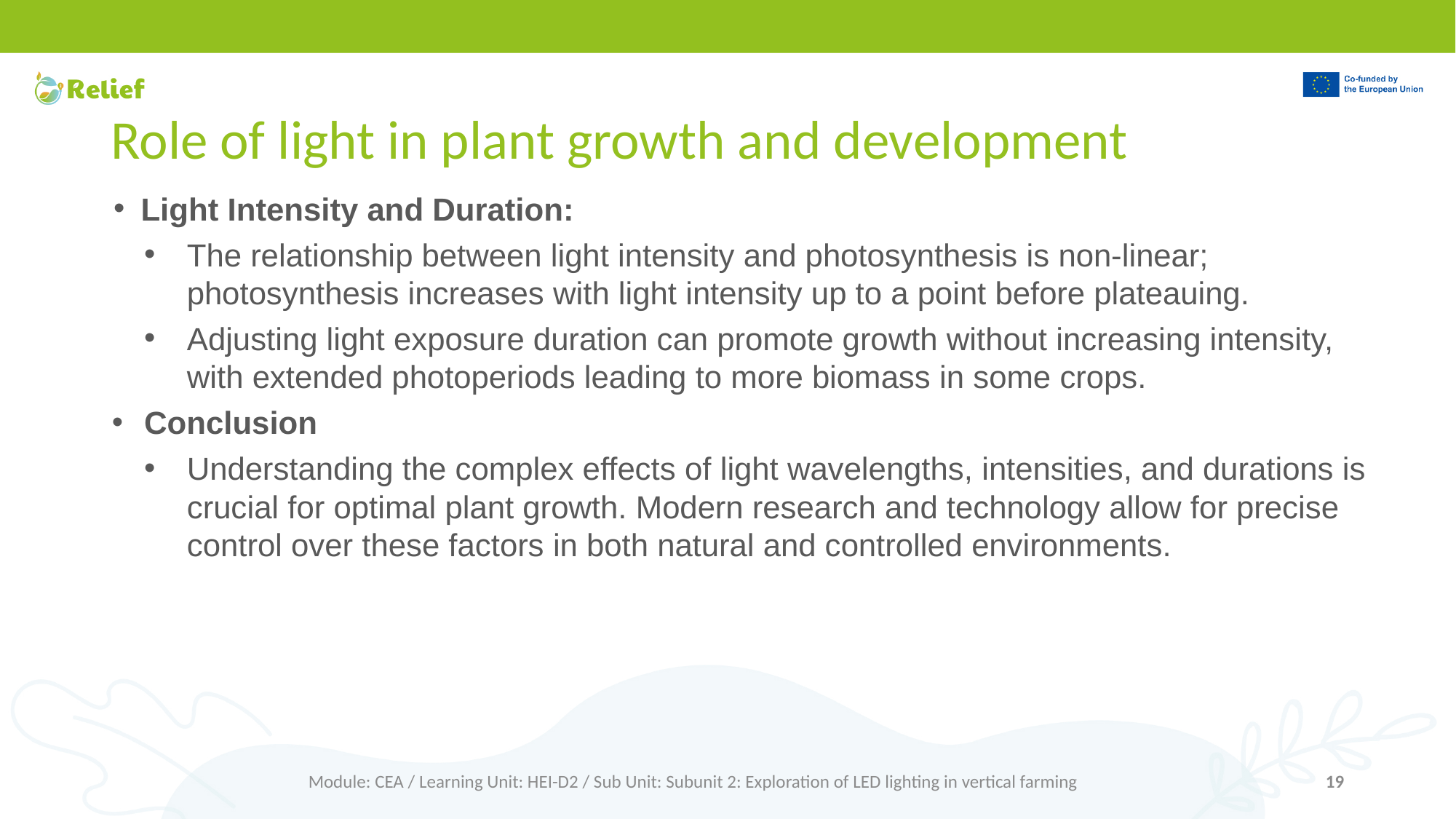

# Role of light in plant growth and development
Light Intensity and Duration:
The relationship between light intensity and photosynthesis is non-linear; photosynthesis increases with light intensity up to a point before plateauing.
Adjusting light exposure duration can promote growth without increasing intensity, with extended photoperiods leading to more biomass in some crops.
Conclusion
Understanding the complex effects of light wavelengths, intensities, and durations is crucial for optimal plant growth. Modern research and technology allow for precise control over these factors in both natural and controlled environments.
Module: CEA / Learning Unit: HEI-D2 / Sub Unit: Subunit 2: Exploration of LED lighting in vertical farming
19